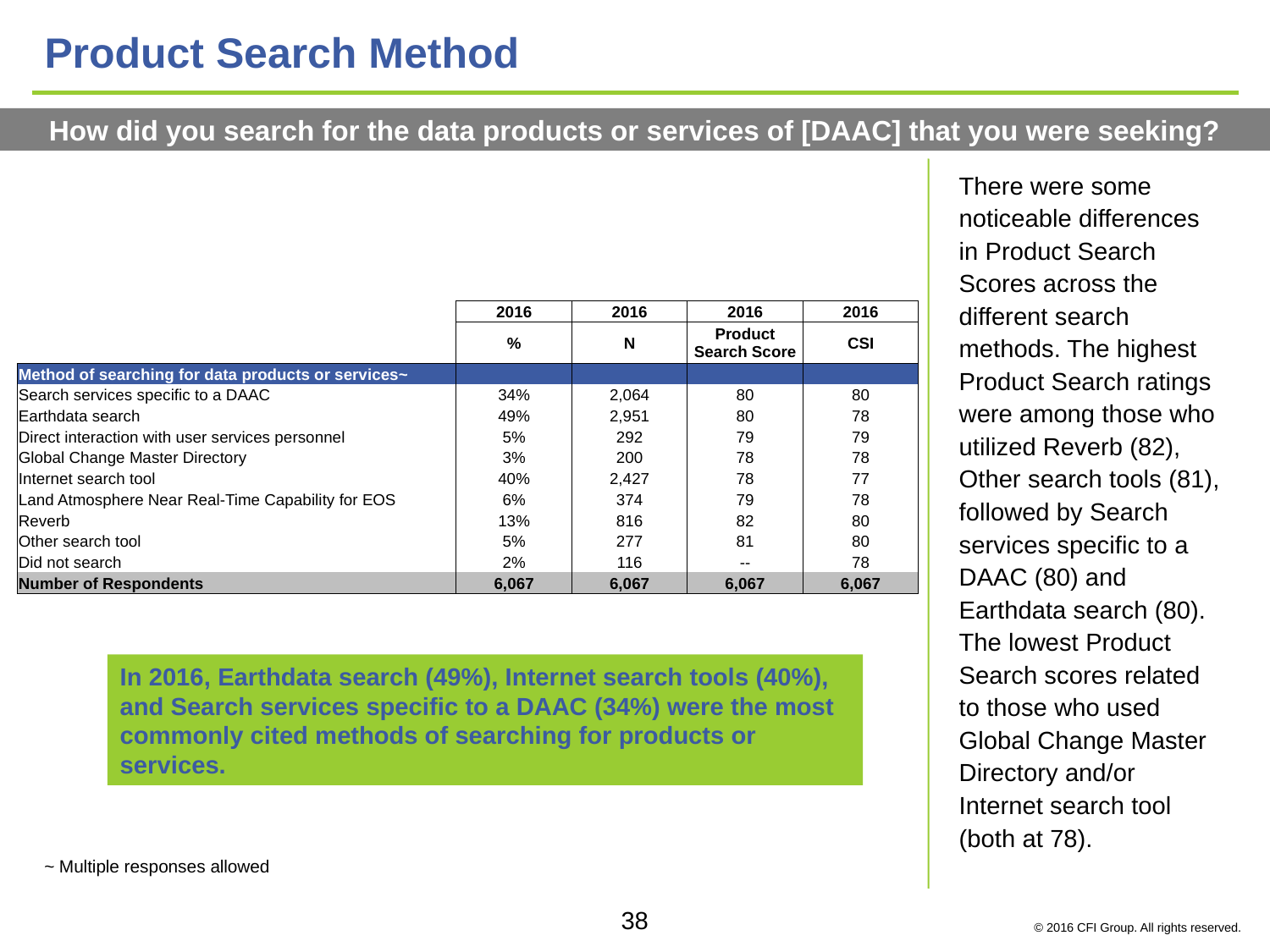

# Product Search Method
How did you search for the data products or services of [DAAC] that you were seeking?
There were some noticeable differences in Product Search Scores across the different search methods. The highest Product Search ratings were among those who utilized Reverb (82), Other search tools (81), followed by Search services specific to a DAAC (80) and Earthdata search (80). The lowest Product Search scores related to those who used Global Change Master Directory and/or Internet search tool (both at 78).
|  | 2016 | 2016 | 2016 | 2016 |
| --- | --- | --- | --- | --- |
| Method of searching for data products or services~ | % | N | Product Search Score | CSI |
| Method of searching for data products or services~ |  |  |  |  |
| Search services specific to a DAAC | 34% | 2,064 | 80 | 80 |
| Earthdata search | 49% | 2,951 | 80 | 78 |
| Direct interaction with user services personnel | 5% | 292 | 79 | 79 |
| Global Change Master Directory | 3% | 200 | 78 | 78 |
| Internet search tool | 40% | 2,427 | 78 | 77 |
| Land Atmosphere Near Real-Time Capability for EOS | 6% | 374 | 79 | 78 |
| Reverb | 13% | 816 | 82 | 80 |
| Other search tool | 5% | 277 | 81 | 80 |
| Did not search | 2% | 116 | -- | 78 |
| Number of Respondents | 6,067 | 6,067 | 6,067 | 6,067 |
In 2016, Earthdata search (49%), Internet search tools (40%), and Search services specific to a DAAC (34%) were the most commonly cited methods of searching for products or services.
~ Multiple responses allowed